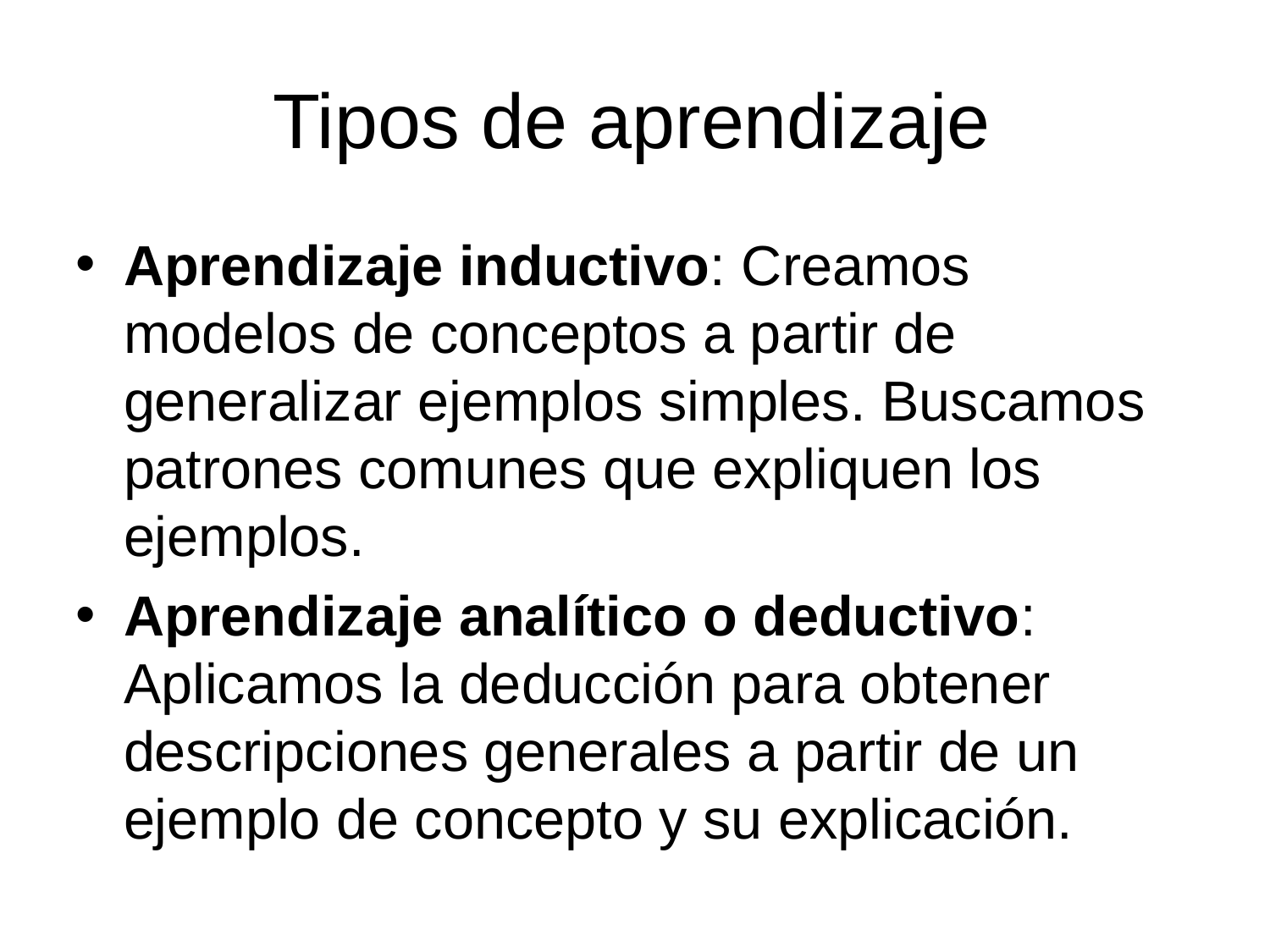

# Tipos de aprendizaje
Aprendizaje inductivo: Creamos modelos de conceptos a partir de generalizar ejemplos simples. Buscamos patrones comunes que expliquen los ejemplos.
Aprendizaje analítico o deductivo: Aplicamos la deducción para obtener descripciones generales a partir de un ejemplo de concepto y su explicación.